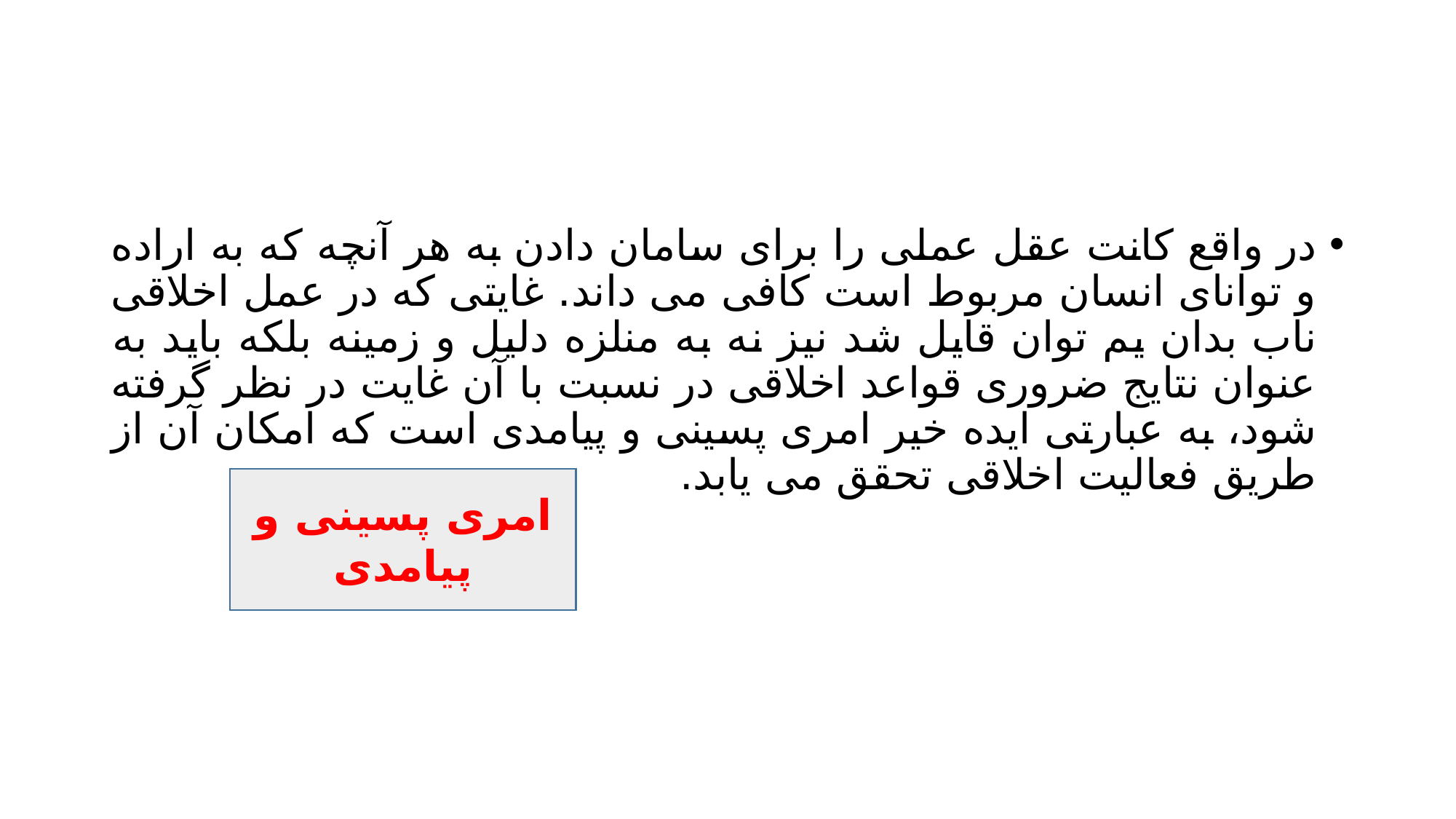

#
در واقع کانت عقل عملی را برای سامان دادن به هر آنچه که به اراده و توانای انسان مربوط است کافی می داند. غایتی که در عمل اخلاقی ناب بدان یم توان قایل شد نیز نه به منلزه دلیل و زمینه بلکه باید به عنوان نتایج ضروری قواعد اخلاقی در نسبت با آن غایت در نظر گرفته شود، به عبارتی ایده خیر امری پسینی و پیامدی است که امکان آن از طریق فعالیت اخلاقی تحقق می یابد.

امری پسینی و پیامدی